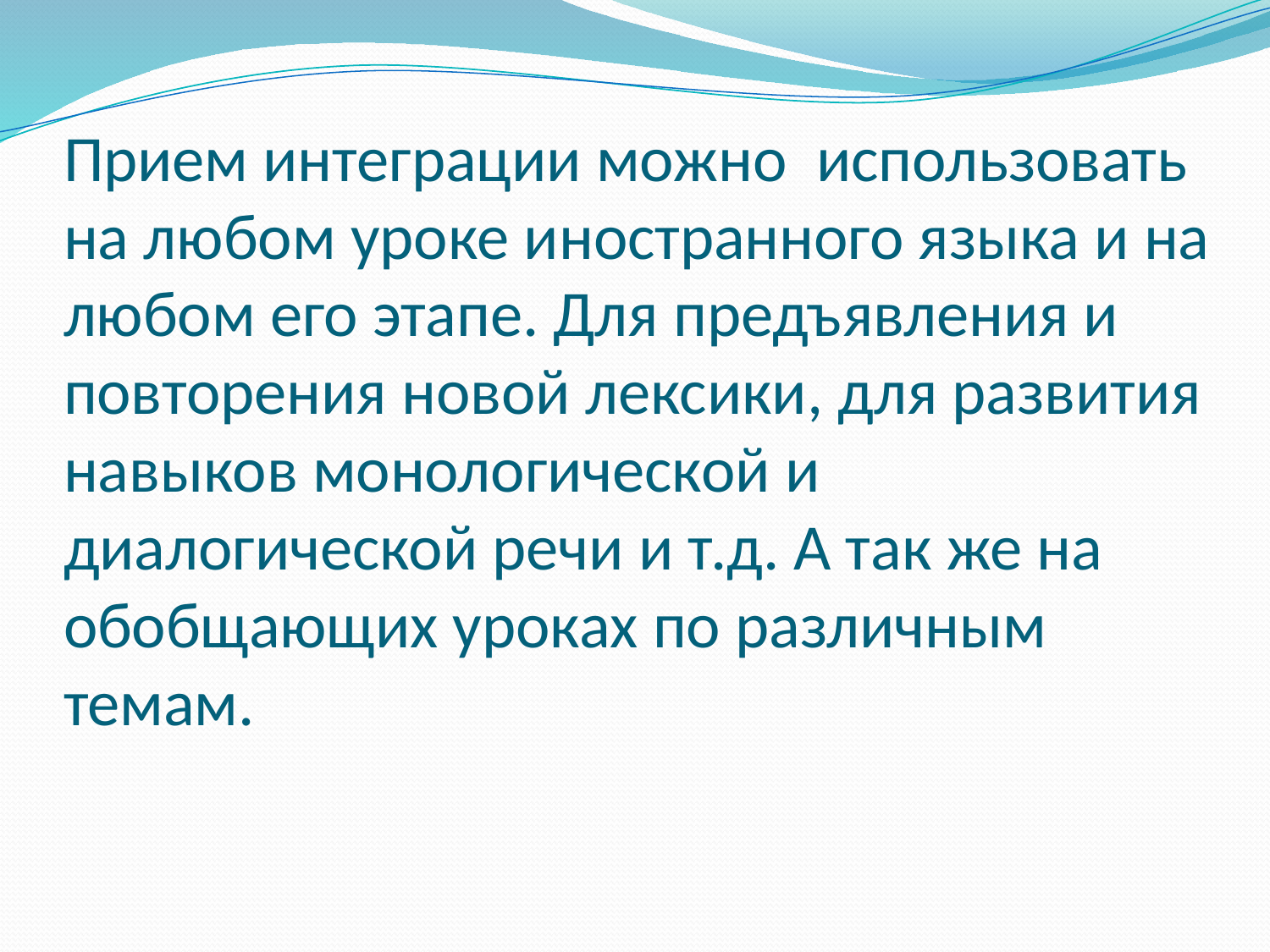

# Прием интеграции можно  использовать на любом уроке иностранного языка и на любом его этапе. Для предъявления и повторения новой лексики, для развития навыков монологической и диалогической речи и т.д. А так же на обобщающих уроках по различным темам.